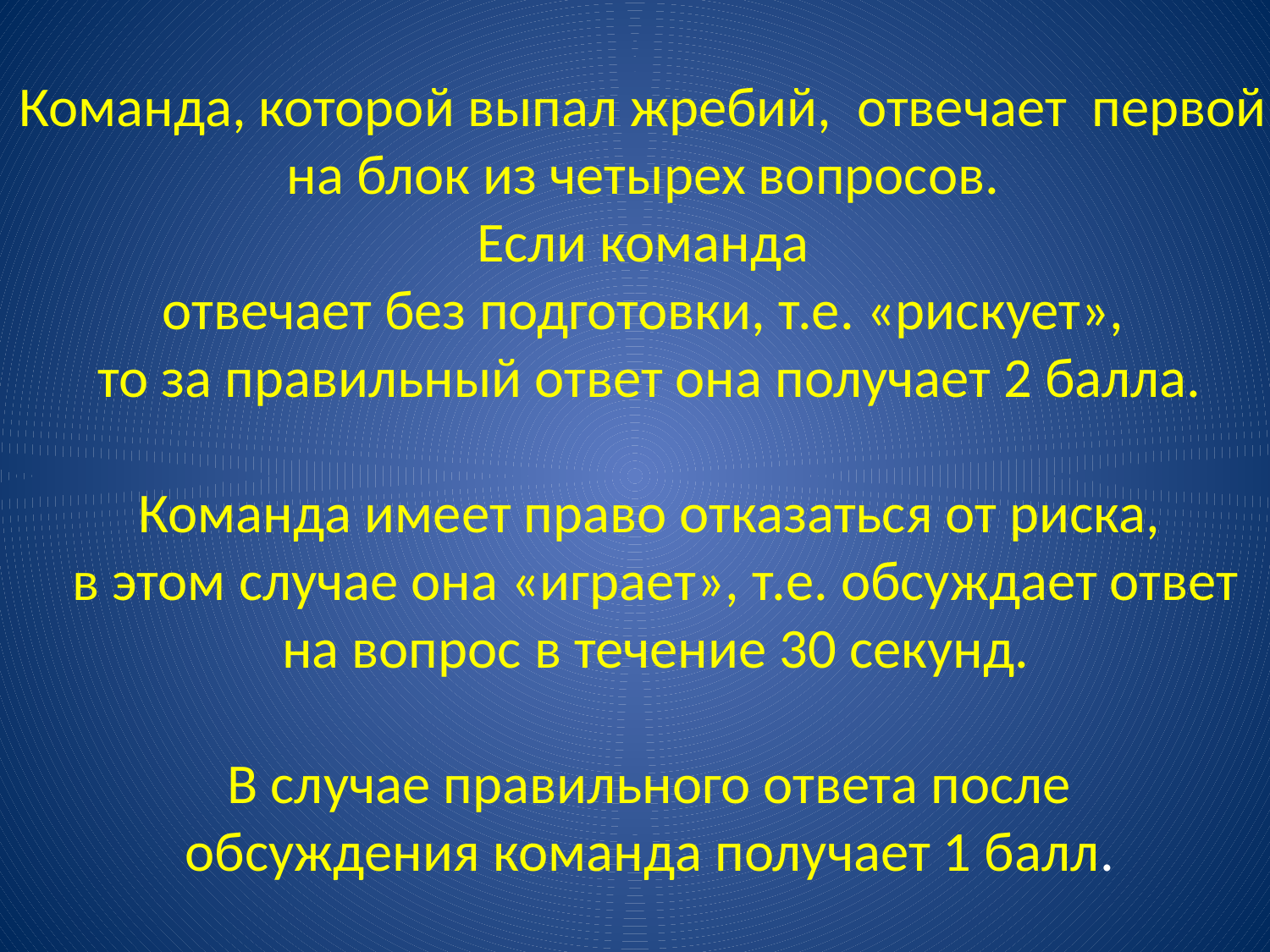

Команда, которой выпал жребий,  отвечает  первой
на блок из четырех вопросов.
Если команда
отвечает без подготовки, т.е. «рискует»,
то за правильный ответ она получает 2 балла.

Команда имеет право отказаться от риска,
 в этом случае она «играет», т.е. обсуждает ответ
 на вопрос в течение 30 секунд.

 В случае правильного ответа после
обсуждения команда получает 1 балл.